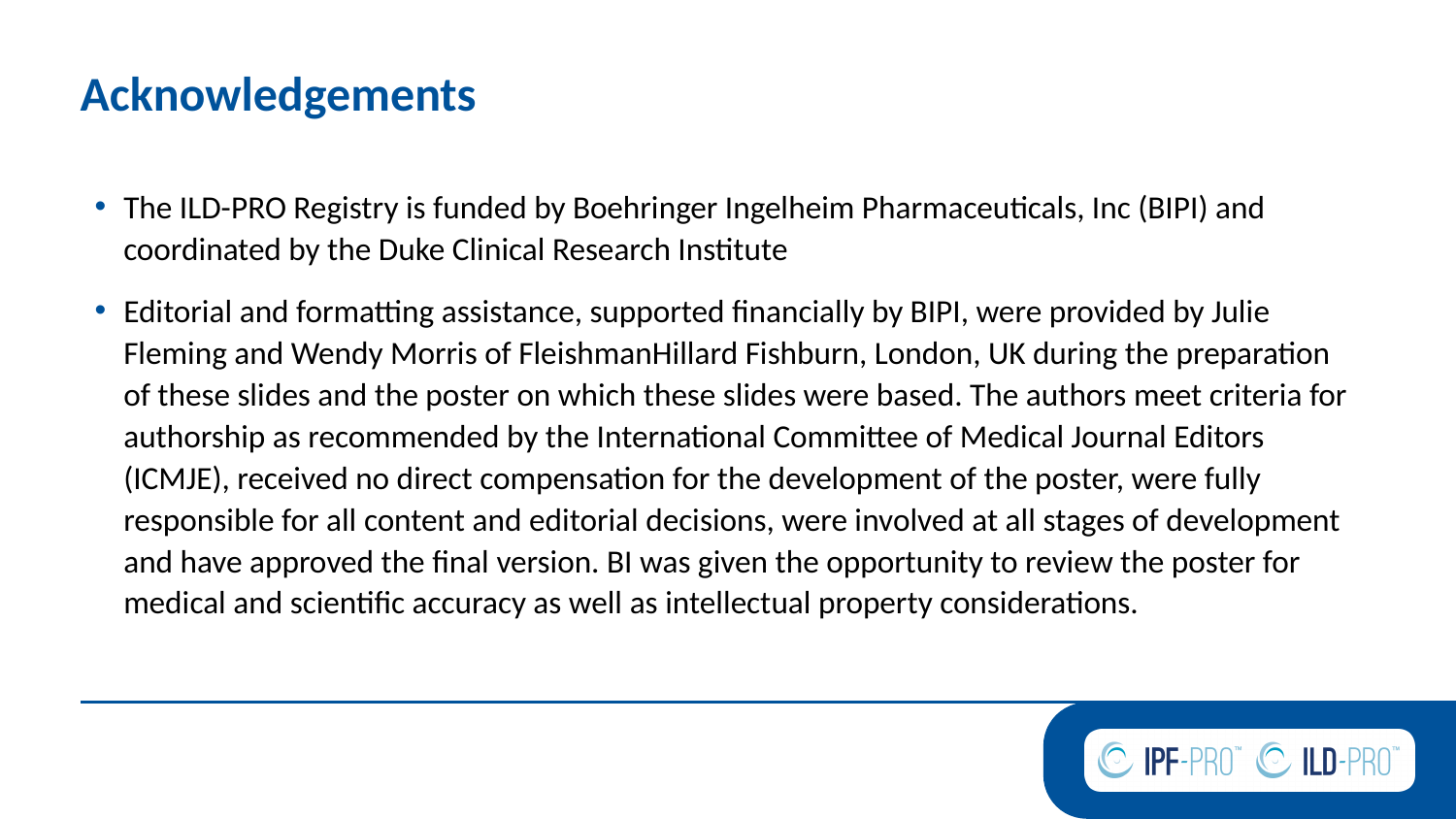

# Acknowledgements
The ILD-PRO Registry is funded by Boehringer Ingelheim Pharmaceuticals, Inc (BIPI) and coordinated by the Duke Clinical Research Institute
Editorial and formatting assistance, supported financially by BIPI, were provided by Julie Fleming and Wendy Morris of FleishmanHillard Fishburn, London, UK during the preparation of these slides and the poster on which these slides were based. The authors meet criteria for authorship as recommended by the International Committee of Medical Journal Editors (ICMJE), received no direct compensation for the development of the poster, were fully responsible for all content and editorial decisions, were involved at all stages of development and have approved the final version. BI was given the opportunity to review the poster for medical and scientific accuracy as well as intellectual property considerations.